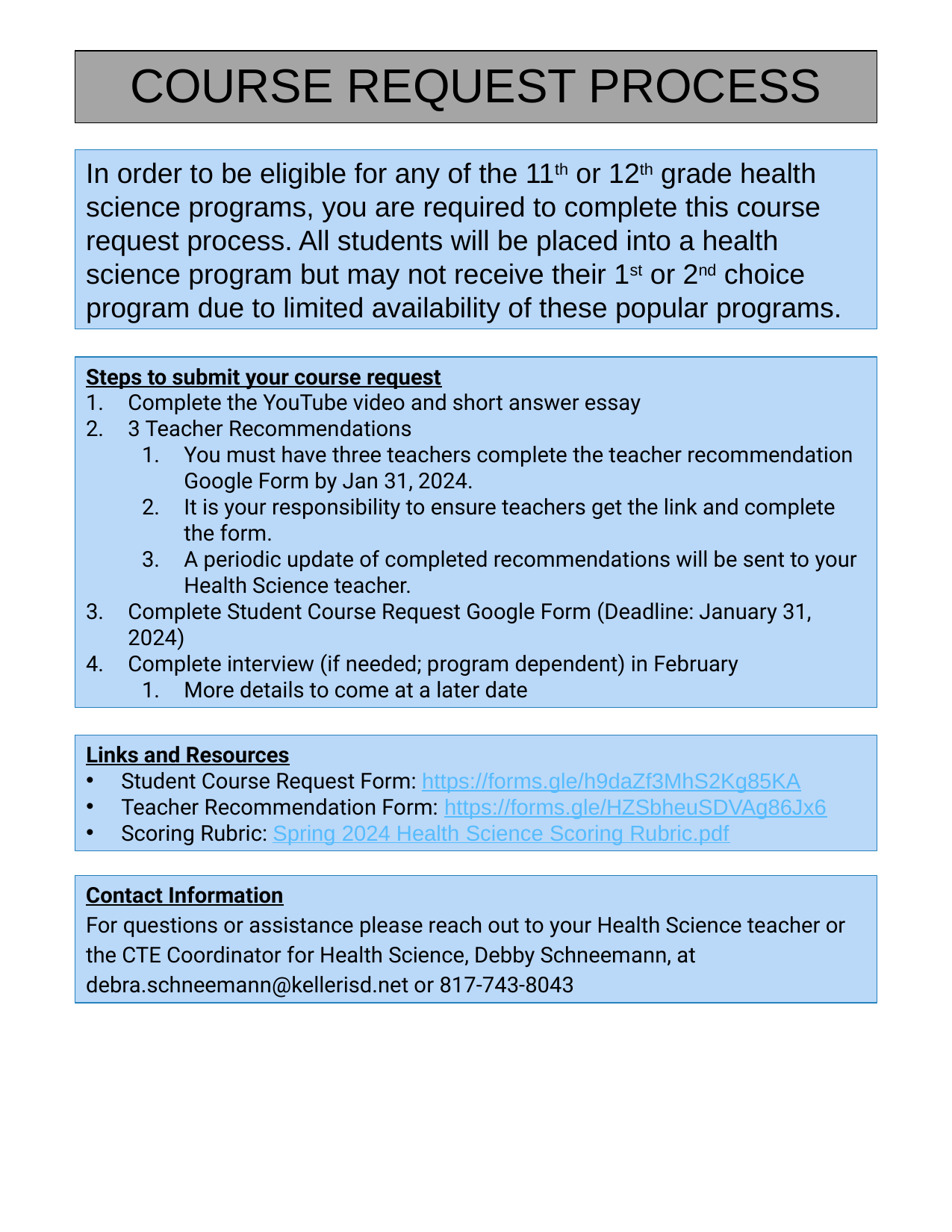

# COURSE REQUEST PROCESS
In order to be eligible for any of the 11th or 12th grade health science programs, you are required to complete this course request process. All students will be placed into a health science program but may not receive their 1st or 2nd choice program due to limited availability of these popular programs.
Steps to submit your course request
Complete the YouTube video and short answer essay
3 Teacher Recommendations
You must have three teachers complete the teacher recommendation Google Form by Jan 31, 2024.
It is your responsibility to ensure teachers get the link and complete the form.
A periodic update of completed recommendations will be sent to your Health Science teacher.
Complete Student Course Request Google Form (Deadline: January 31, 2024)
Complete interview (if needed; program dependent) in February
More details to come at a later date
Links and Resources
Student Course Request Form: https://forms.gle/h9daZf3MhS2Kg85KA
Teacher Recommendation Form: https://forms.gle/HZSbheuSDVAg86Jx6
Scoring Rubric: Spring 2024 Health Science Scoring Rubric.pdf
Contact Information
For questions or assistance please reach out to your Health Science teacher or the CTE Coordinator for Health Science, Debby Schneemann, at debra.schneemann@kellerisd.net or 817-743-8043